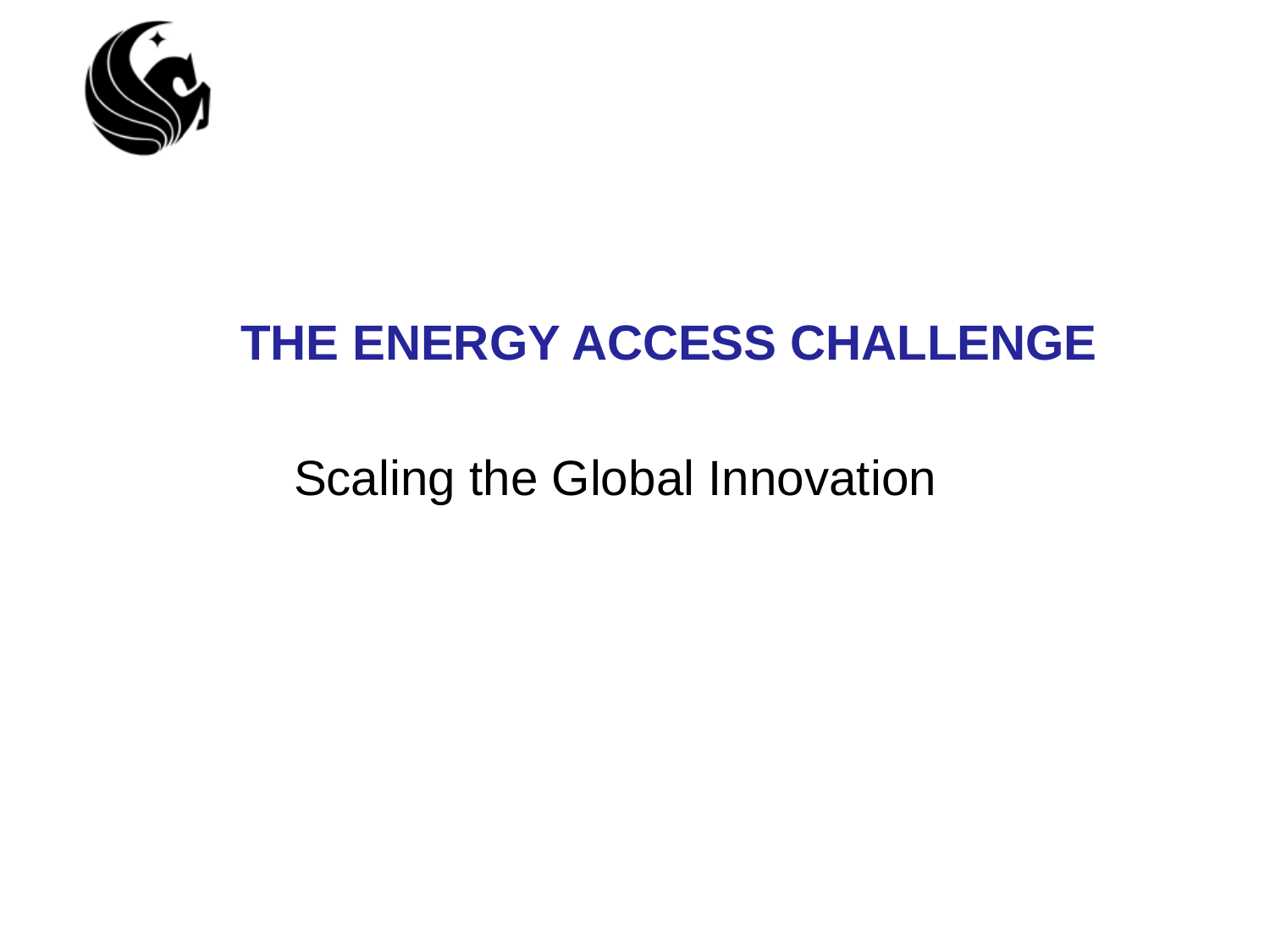

The Energy Access Challenge
# Scaling the Global Innovation